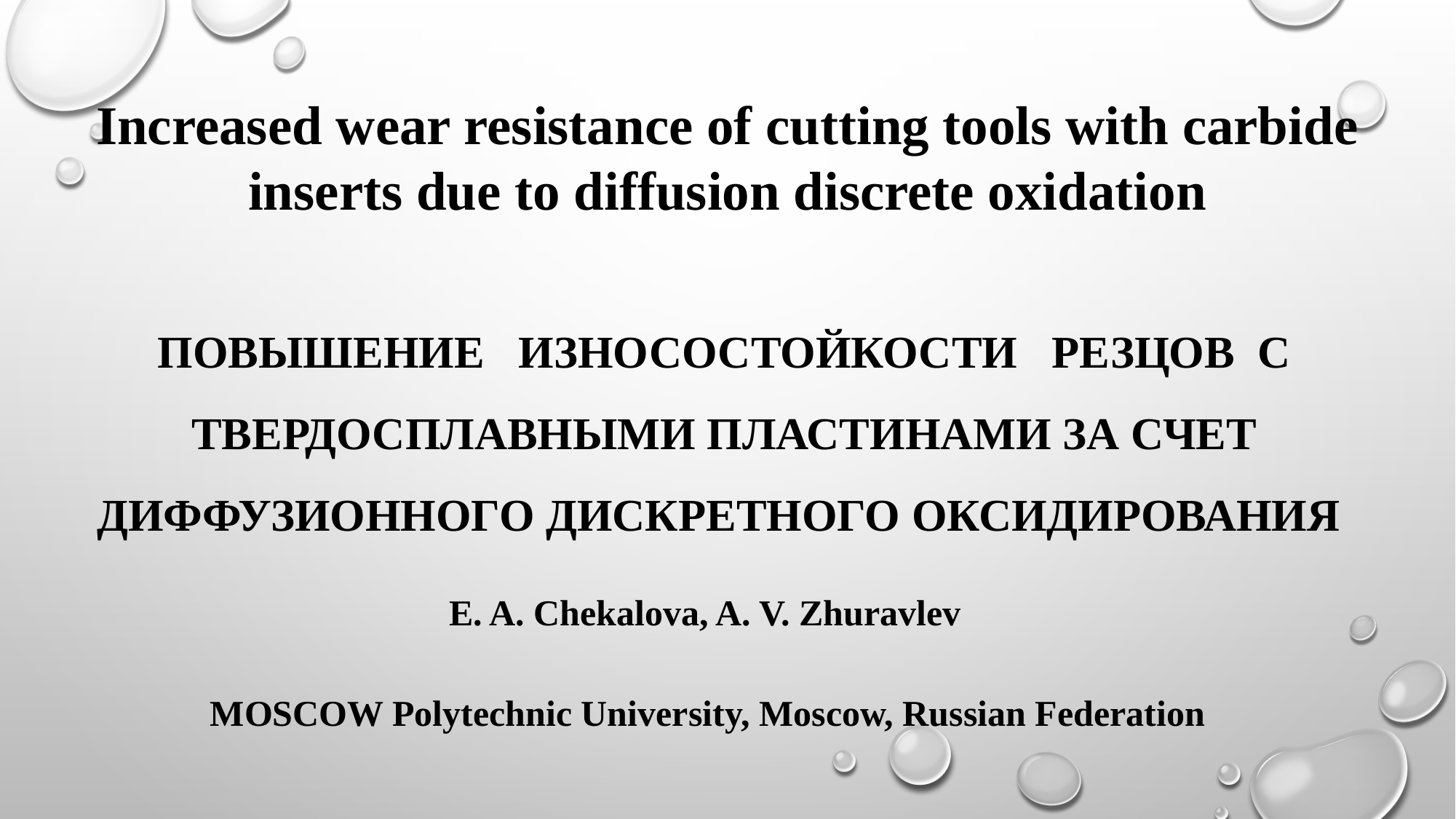

Increased wear resistance of cutting tools with carbide inserts due to diffusion discrete oxidation
Повышение   износостойкости   резцов  с твердосплавными пластинами за счет диффузионного дискретного оксидирования

E. A. Chekalova, A. V. Zhuravlev

 MOSCOW Polytechnic University, Moscow, Russian Federation